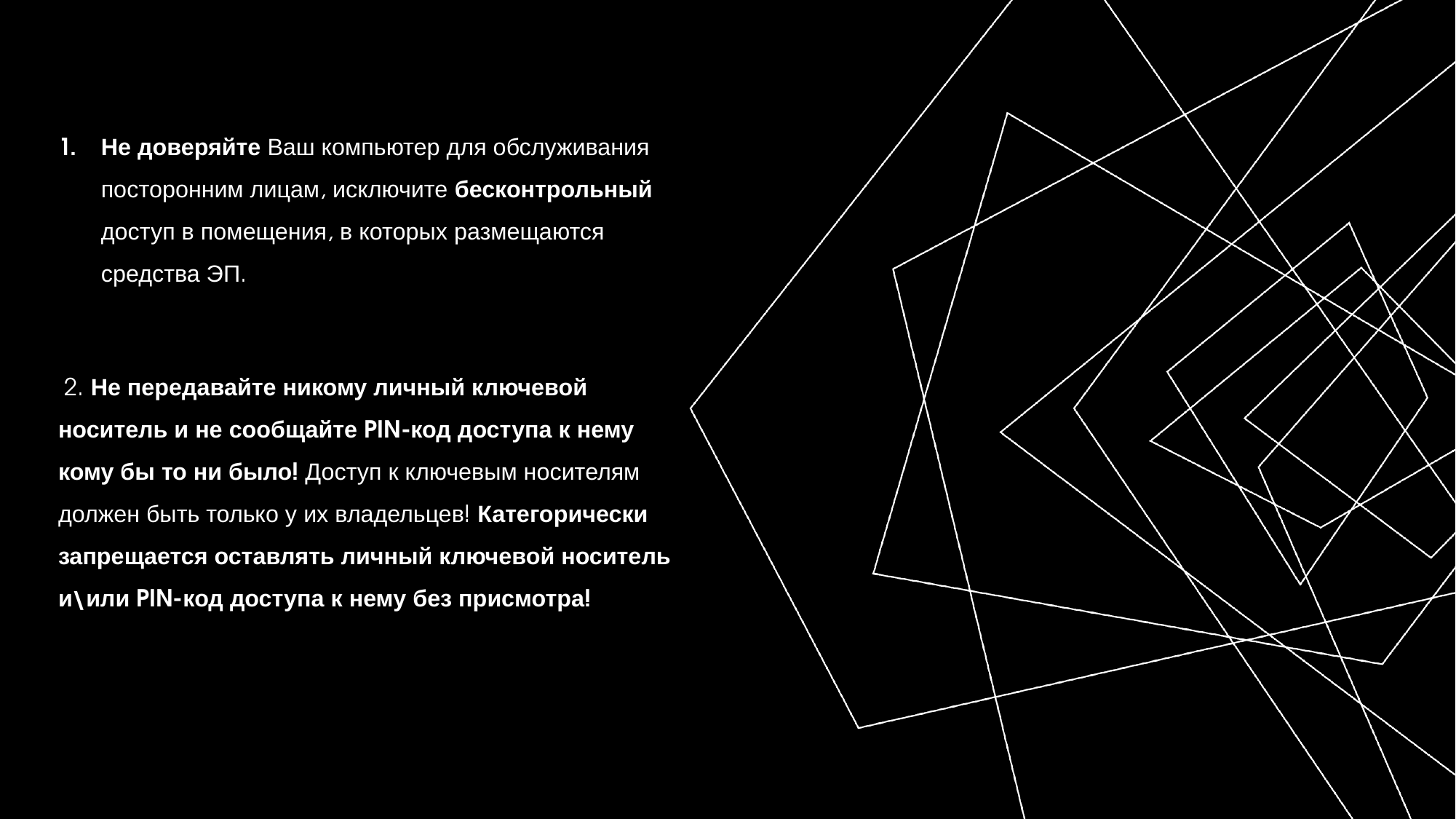

Не доверяйте Ваш компьютер для обслуживания посторонним лицам, исключите бесконтрольный  доступ в помещения, в которых размещаются средства ЭП.

 2. Не передавайте никому личный ключевой носитель и не сообщайте PIN-код доступа к нему кому бы то ни было! Доступ к ключевым носителям должен быть только у их владельцев! Категорически запрещается оставлять личный ключевой носитель и\или PIN-код доступа к нему без присмотра!